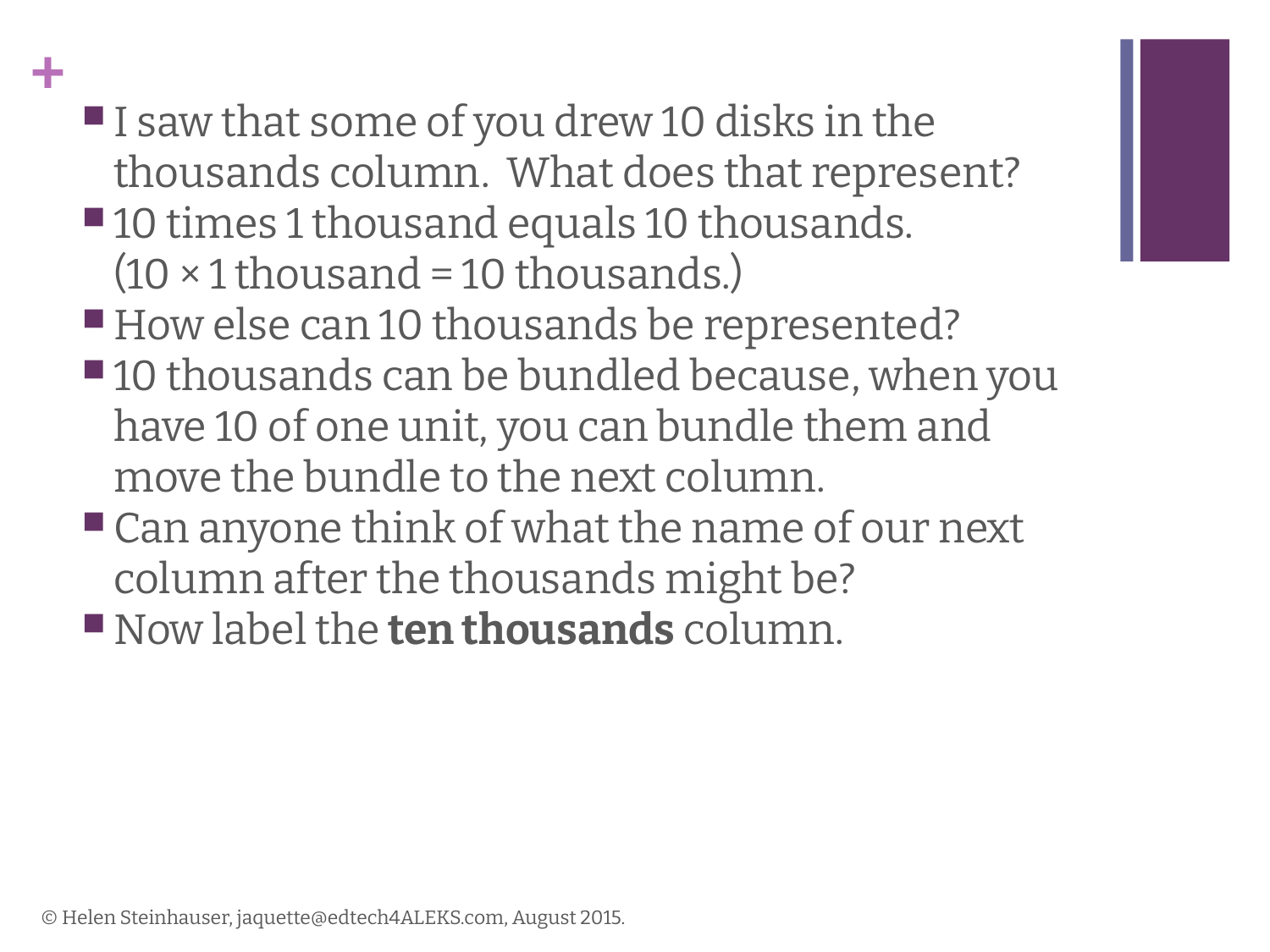

I saw that some of you drew 10 disks in the thousands column.  What does that represent?
10 times 1 thousand equals 10 thousands.
(10 × 1 thousand = 10 thousands.)
How else can 10 thousands be represented?
10 thousands can be bundled because, when you have 10 of one unit, you can bundle them and move the bundle to the next column.
Can anyone think of what the name of our next column after the thousands might be?
Now label the ten thousands column.
© Helen Steinhauser, jaquette@edtech4ALEKS.com, August 2015.